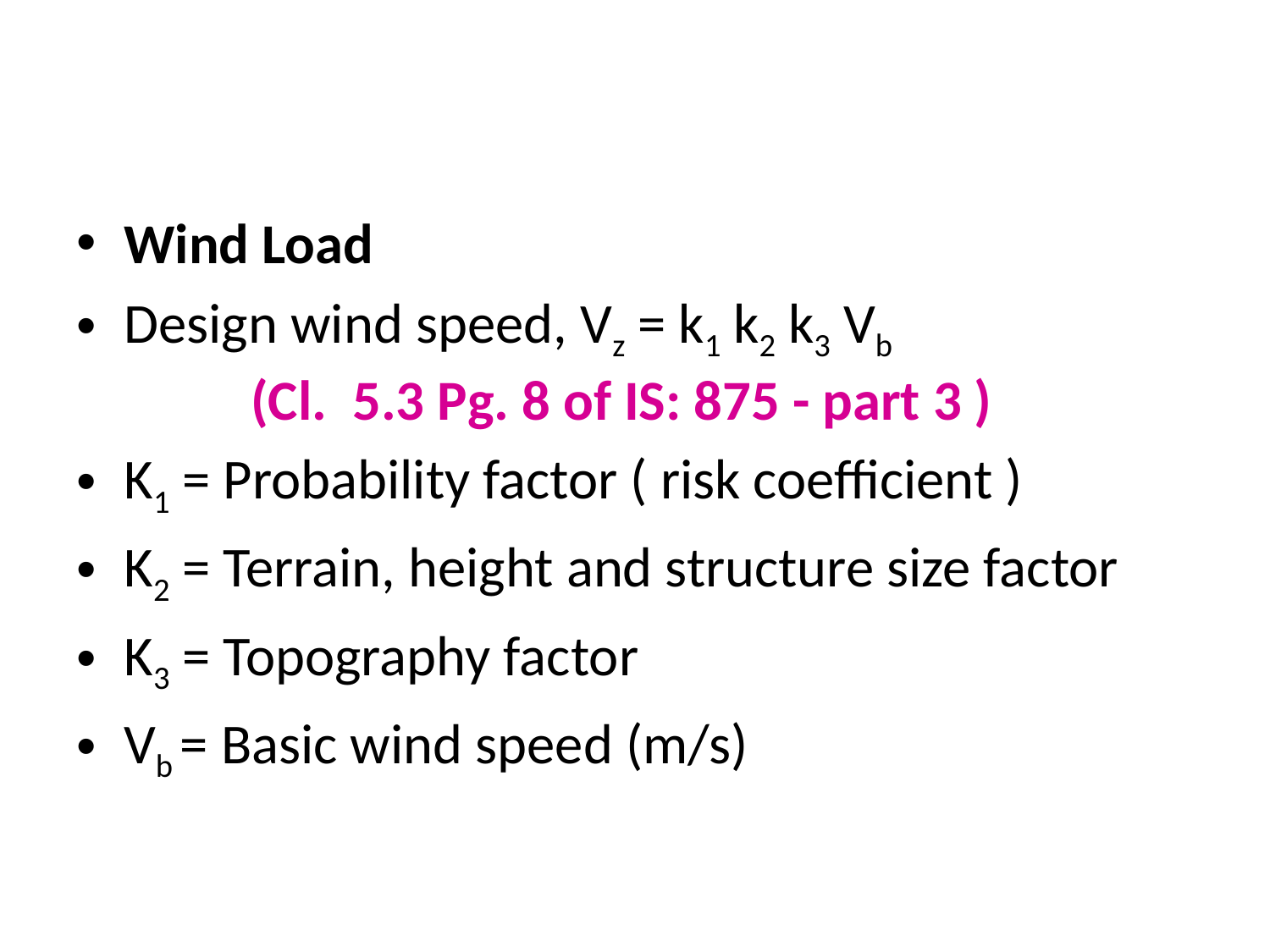

#
Wind Load
Design wind speed, Vz = k1 k2 k3 Vb                    	(Cl.  5.3 Pg. 8 of IS: 875 - part 3 )
K1 = Probability factor ( risk coefficient )
K2 = Terrain, height and structure size factor
K3 = Topography factor
Vb = Basic wind speed (m/s)